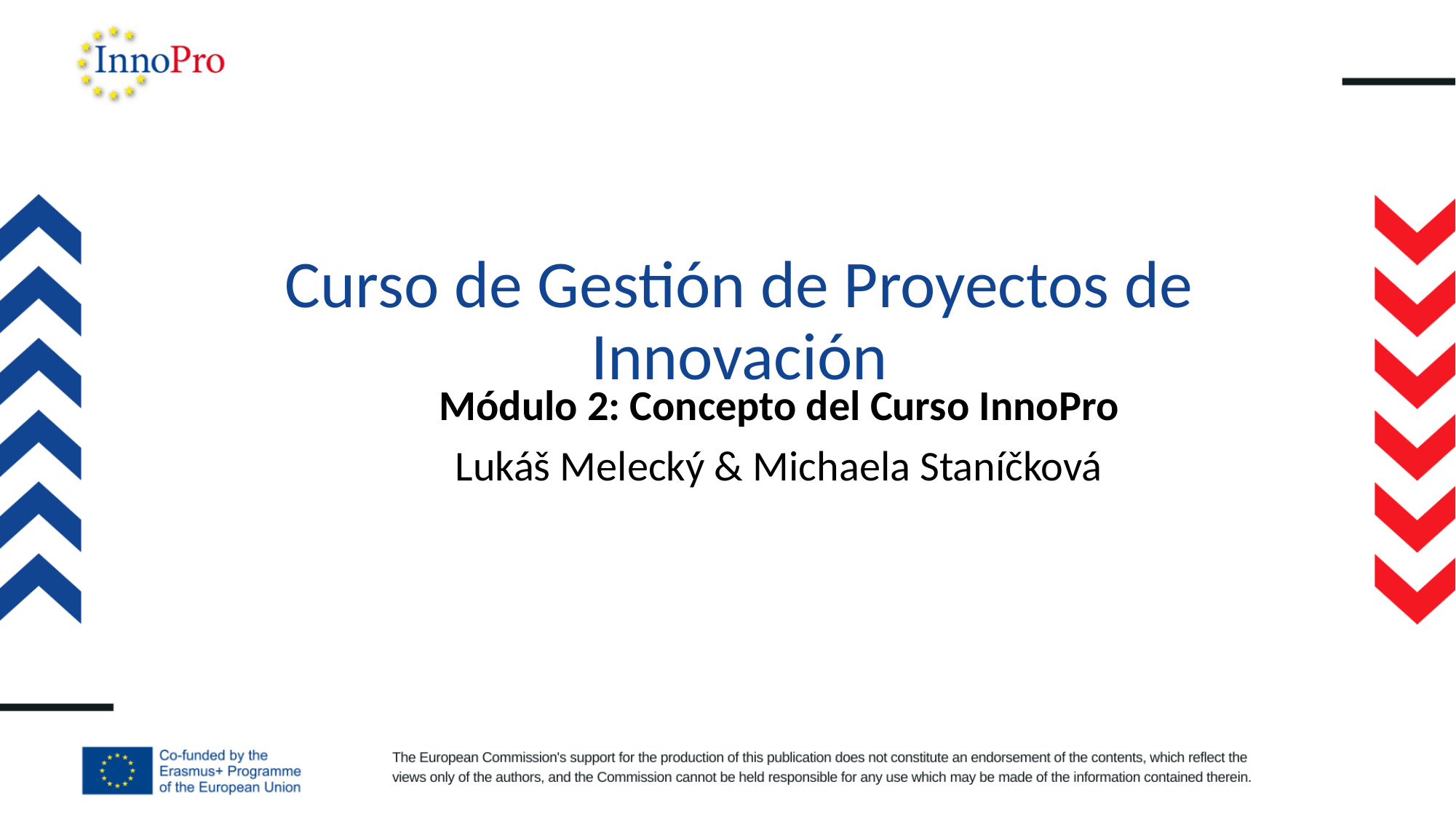

# Curso de Gestión de Proyectos de Innovación
Módulo 2: Concepto del Curso InnoPro
Lukáš Melecký & Michaela Staníčková